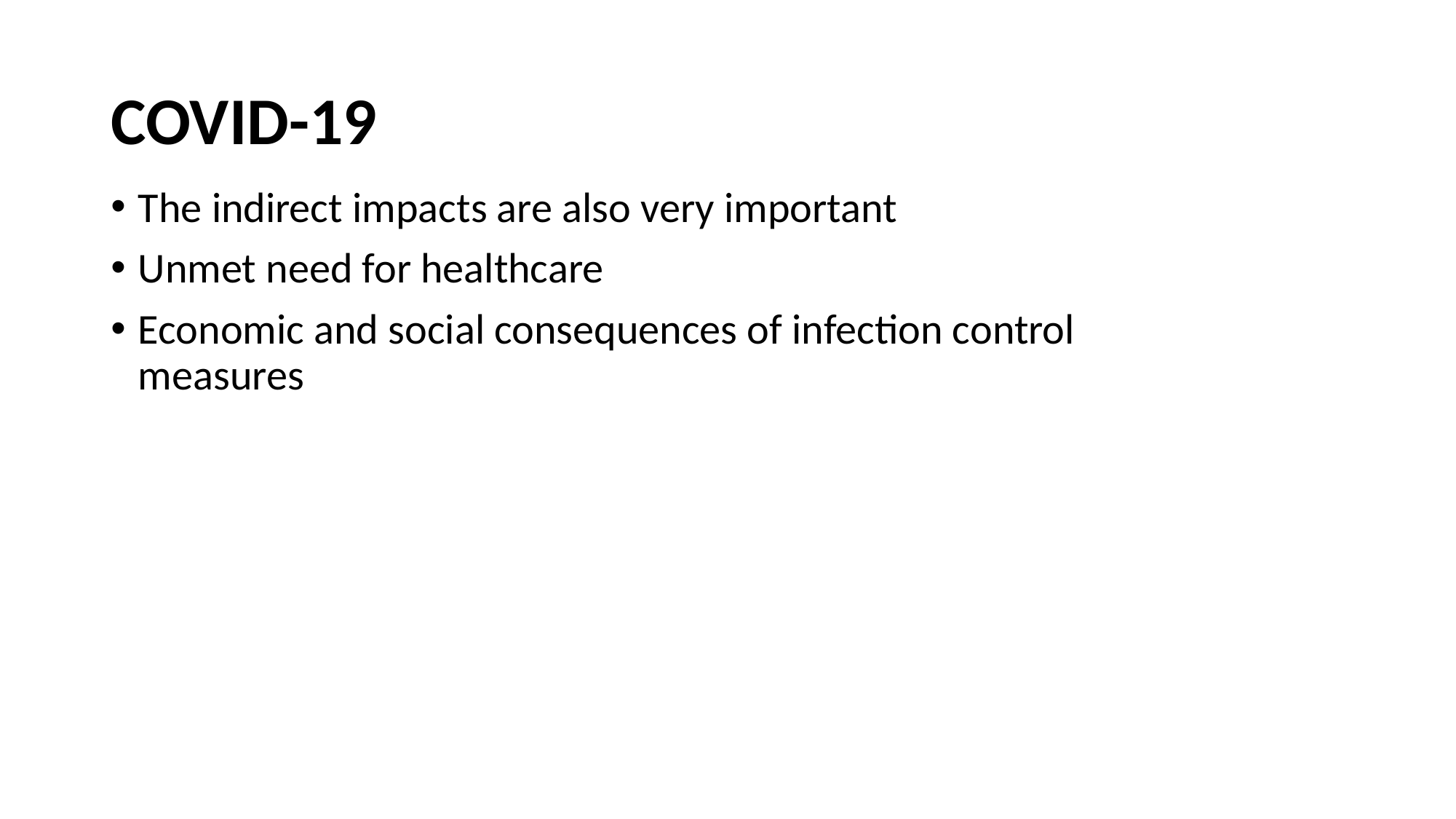

# COVID-19
The indirect impacts are also very important
Unmet need for healthcare
Economic and social consequences of infection control measures